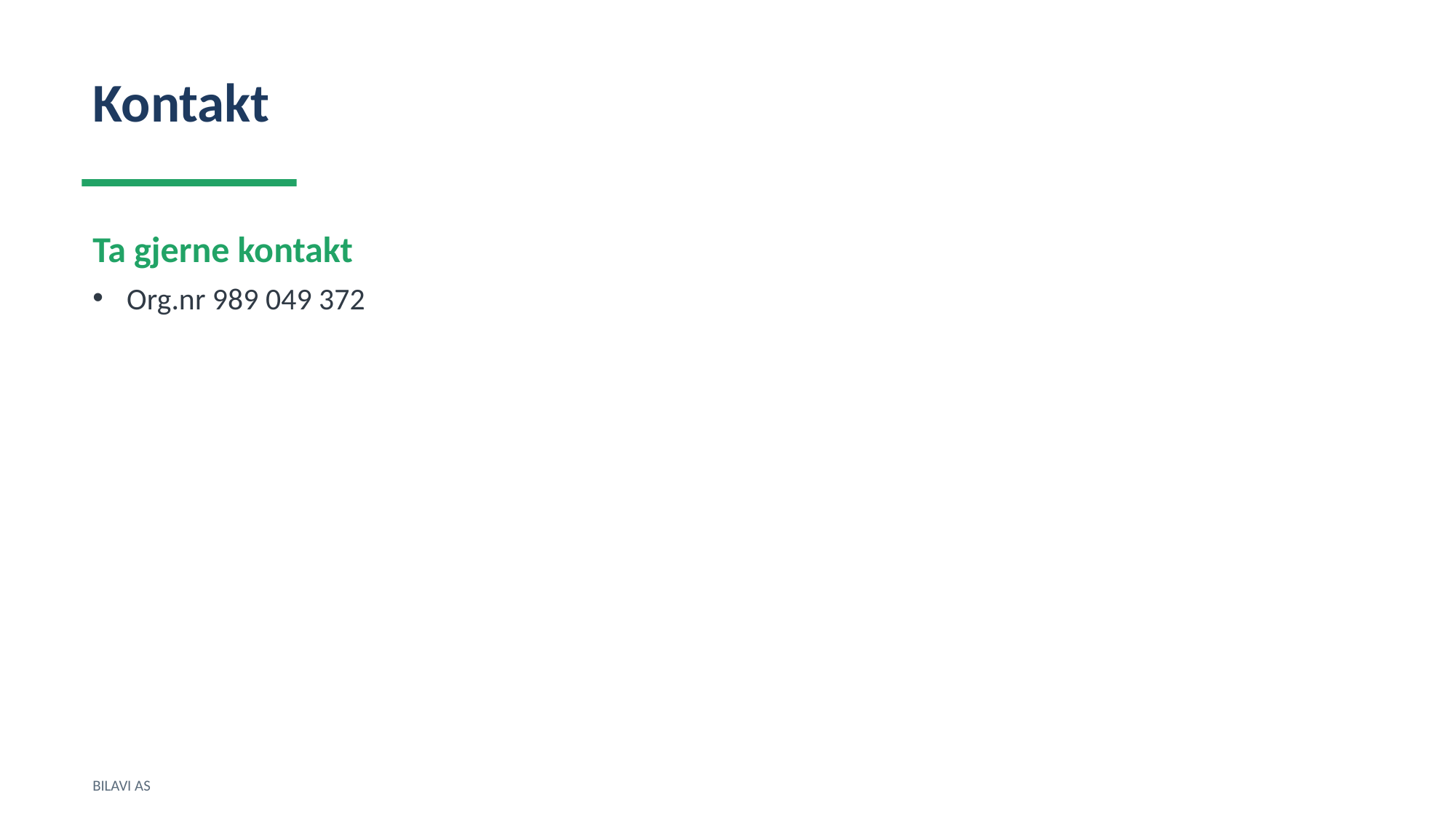

Kontakt

Ta gjerne kontakt
Org.nr 989 049 372
BILAVI AS